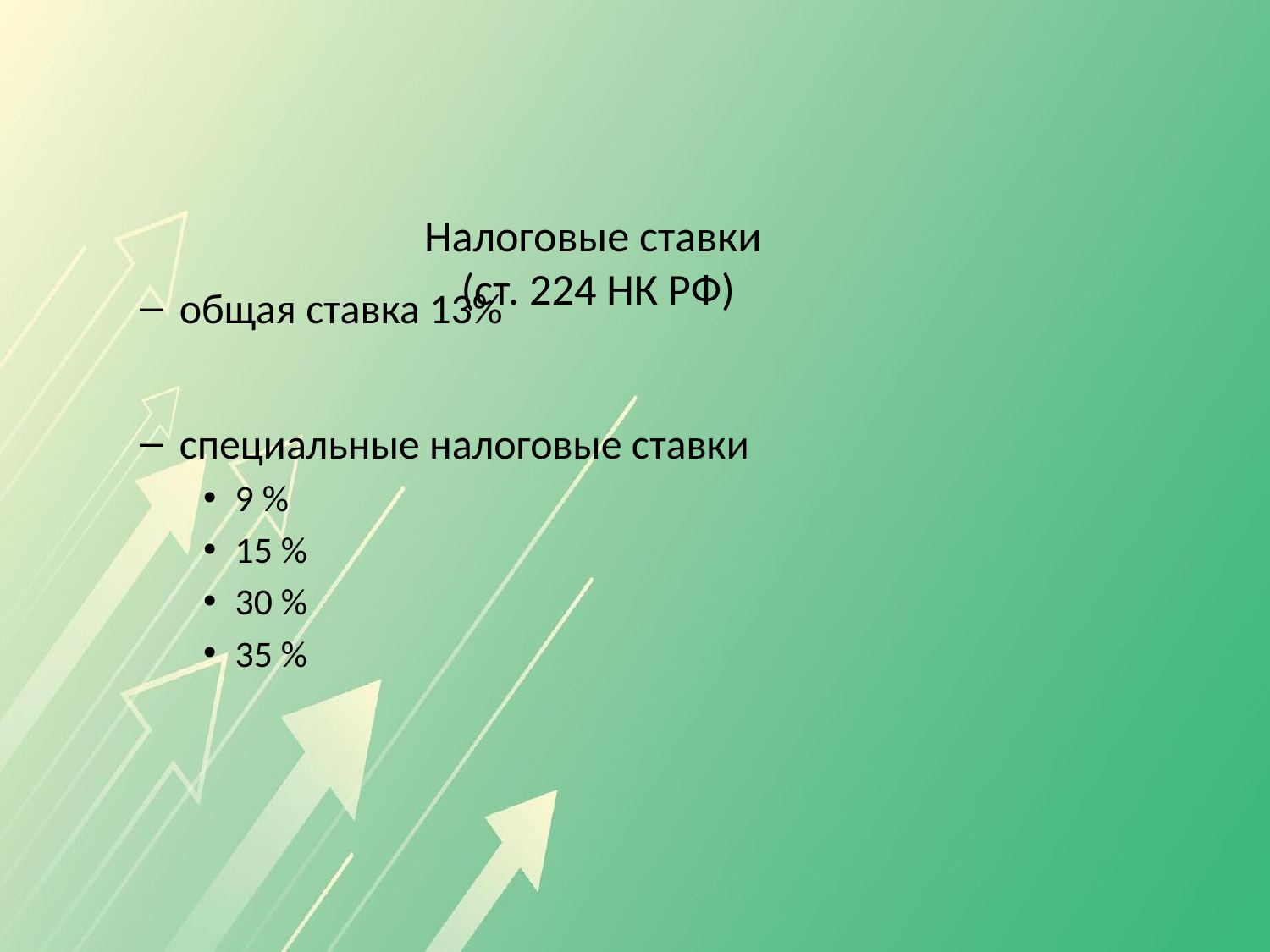

# Налоговые ставки (ст. 224 НК РФ)

общая ставка 13%

специальные налоговые ставки
9 %
15 %
30 %
35 %